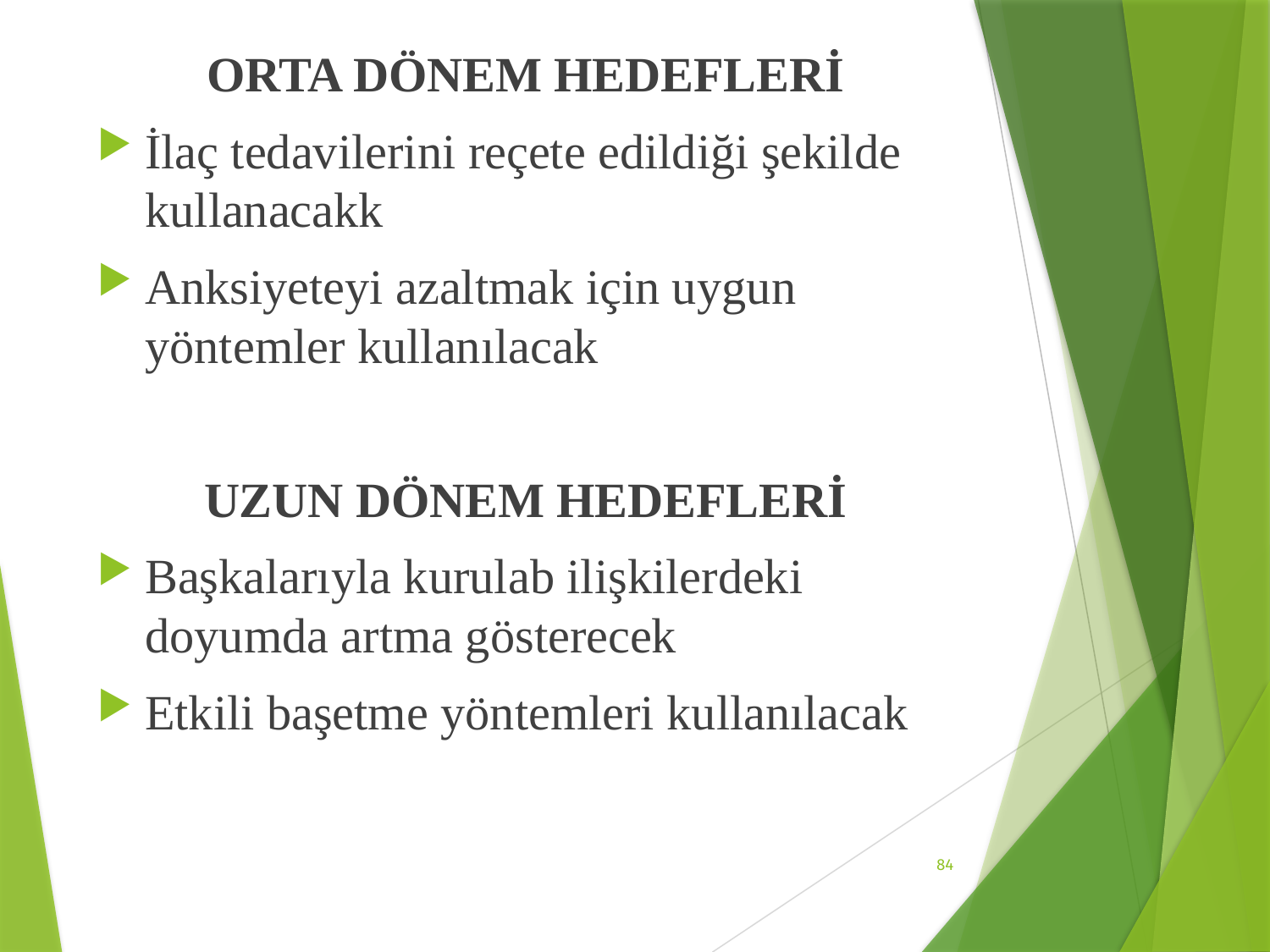

ORTA DÖNEM HEDEFLERİ
İlaç tedavilerini reçete edildiği şekilde kullanacakk
Anksiyeteyi azaltmak için uygun yöntemler kullanılacak

UZUN DÖNEM HEDEFLERİ
Başkalarıyla kurulab ilişkilerdeki doyumda artma gösterecek
Etkili başetme yöntemleri kullanılacak

84